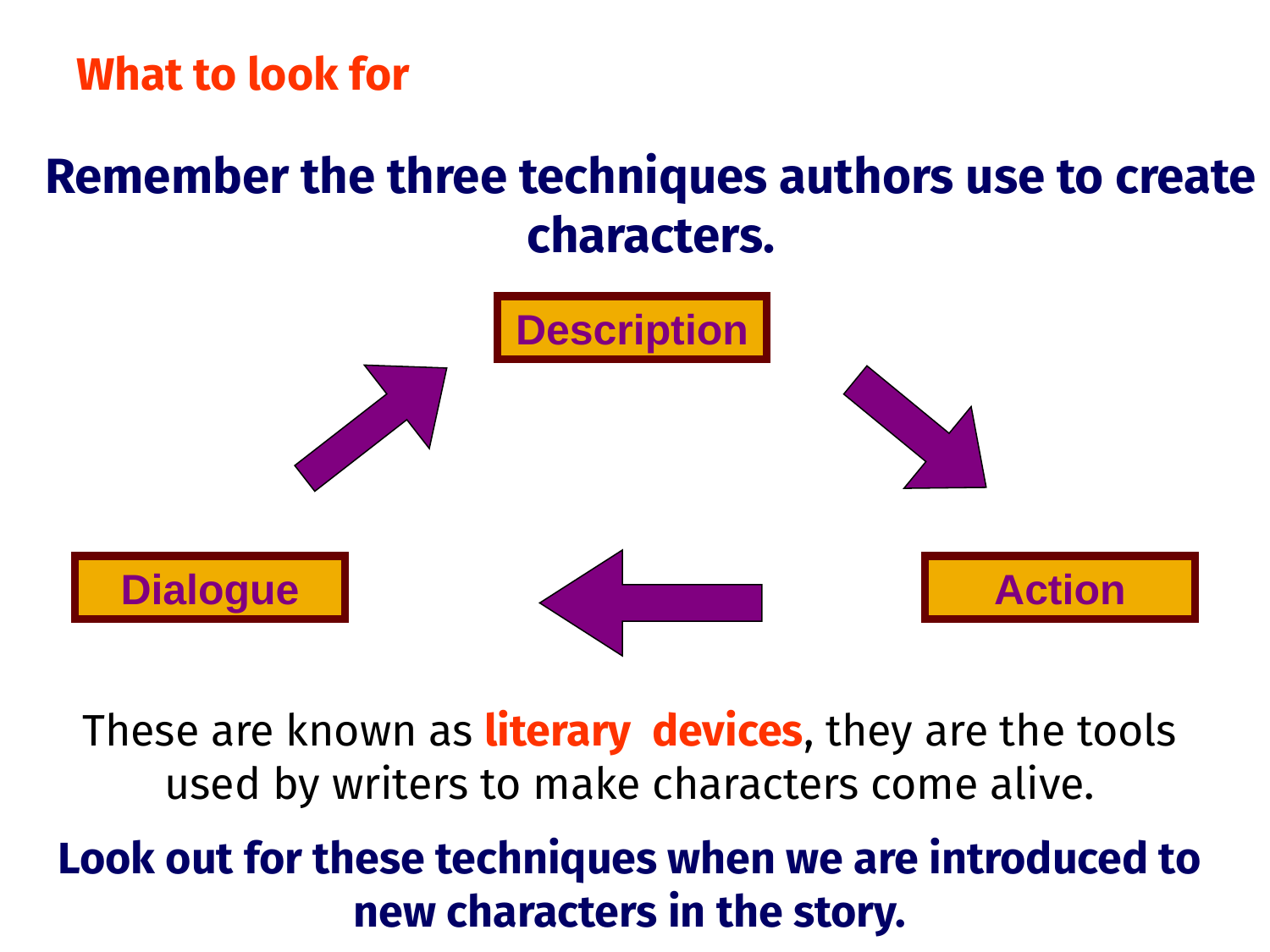

What to look for
Remember the three techniques authors use to create characters.
Description

Dialogue
Action
These are known as literary  devices, they are the tools used by writers to make characters come alive.
Look out for these techniques when we are introduced to new characters in the story.
Copyright 2013 Online Teaching Resources Ltd